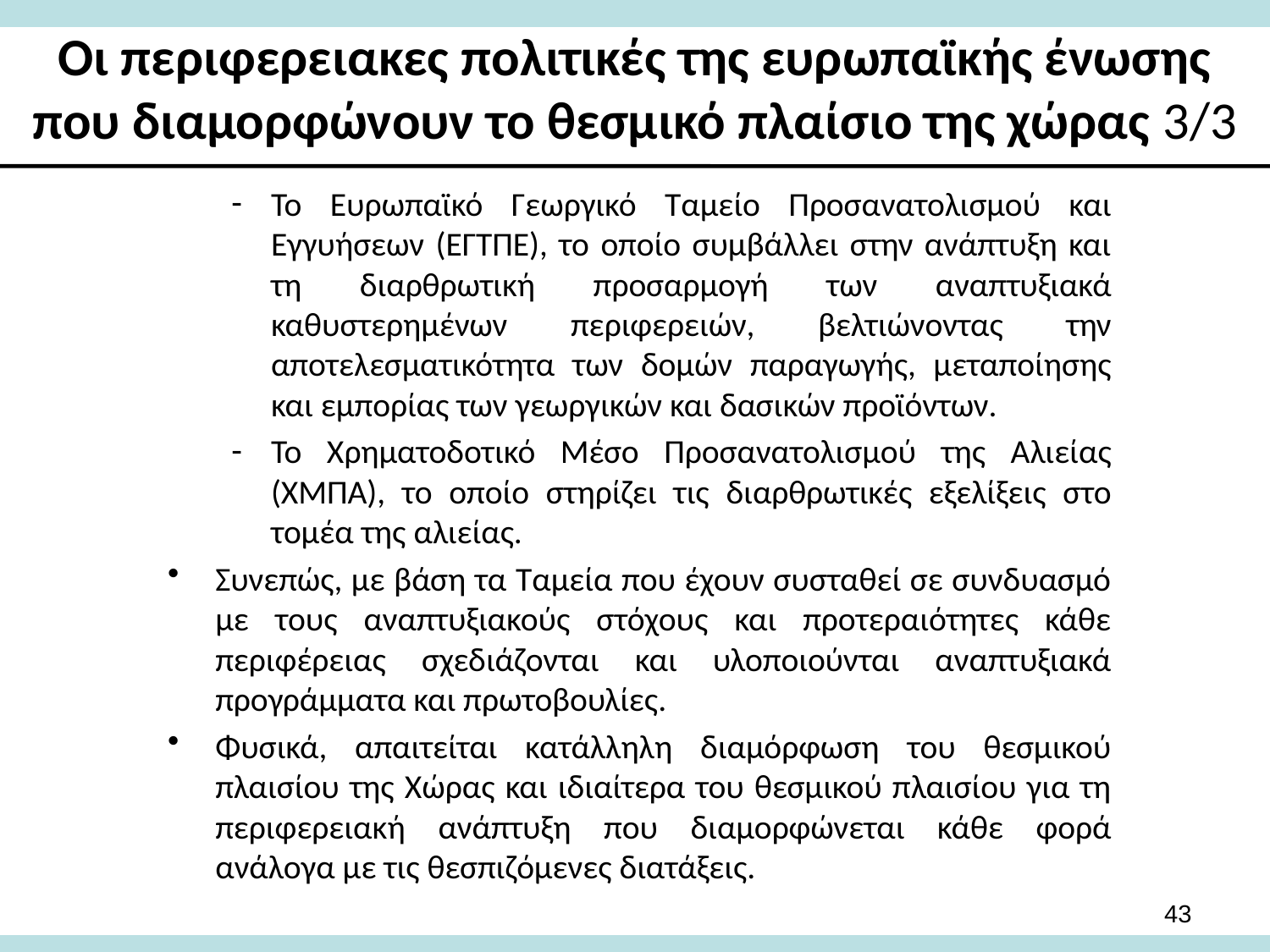

# Οι περιφερειακες πολιτικές της ευρωπαϊκής ένωσης που διαμορφώνουν το θεσμικό πλαίσιο της χώρας 3/3
Το Ευρωπαϊκό Γεωργικό Ταμείο Προσανατολισμού και Εγγυήσεων (ΕΓΤΠΕ), το οποίο συμβάλλει στην ανάπτυξη και τη διαρθρωτική προσαρμογή των αναπτυξιακά καθυστερημένων περιφερειών, βελτιώνοντας την αποτελεσματικότητα των δομών παραγωγής, μεταποίησης και εμπορίας των γεωργικών και δασικών προϊόντων.
Το Χρηματοδοτικό Μέσο Προσανατολισμού της Αλιείας (ΧΜΠΑ), το οποίο στηρίζει τις διαρθρωτικές εξελίξεις στο τομέα της αλιείας.
Συνεπώς, με βάση τα Ταμεία που έχουν συσταθεί σε συνδυασμό με τους αναπτυξιακούς στόχους και προτεραιότητες κάθε περιφέρειας σχεδιάζονται και υλοποιούνται αναπτυξιακά προγράμματα και πρωτοβουλίες.
Φυσικά, απαιτείται κατάλληλη διαμόρφωση του θεσμικού πλαισίου της Χώρας και ιδιαίτερα του θεσμικού πλαισίου για τη περιφερειακή ανάπτυξη που διαμορφώνεται κάθε φορά ανάλογα με τις θεσπιζόμενες διατάξεις.

43